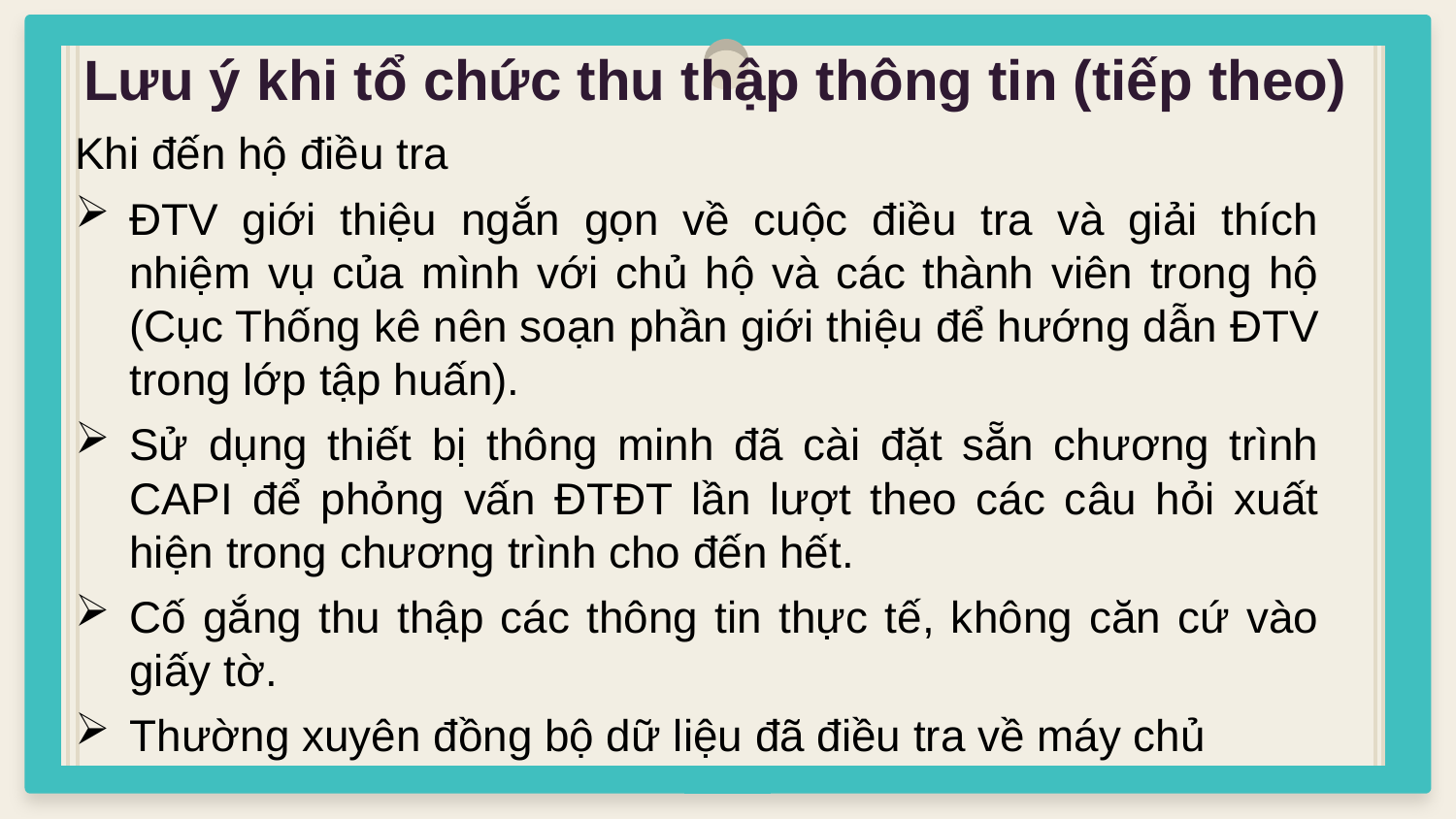

# Lưu ý khi tổ chức thu thập thông tin (tiếp theo)
Khi đến hộ điều tra
ĐTV giới thiệu ngắn gọn về cuộc điều tra và giải thích nhiệm vụ của mình với chủ hộ và các thành viên trong hộ (Cục Thống kê nên soạn phần giới thiệu để hướng dẫn ĐTV trong lớp tập huấn).
Sử dụng thiết bị thông minh đã cài đặt sẵn chương trình CAPI để phỏng vấn ĐTĐT lần lượt theo các câu hỏi xuất hiện trong chương trình cho đến hết.
Cố gắng thu thập các thông tin thực tế, không căn cứ vào giấy tờ.
Thường xuyên đồng bộ dữ liệu đã điều tra về máy chủ